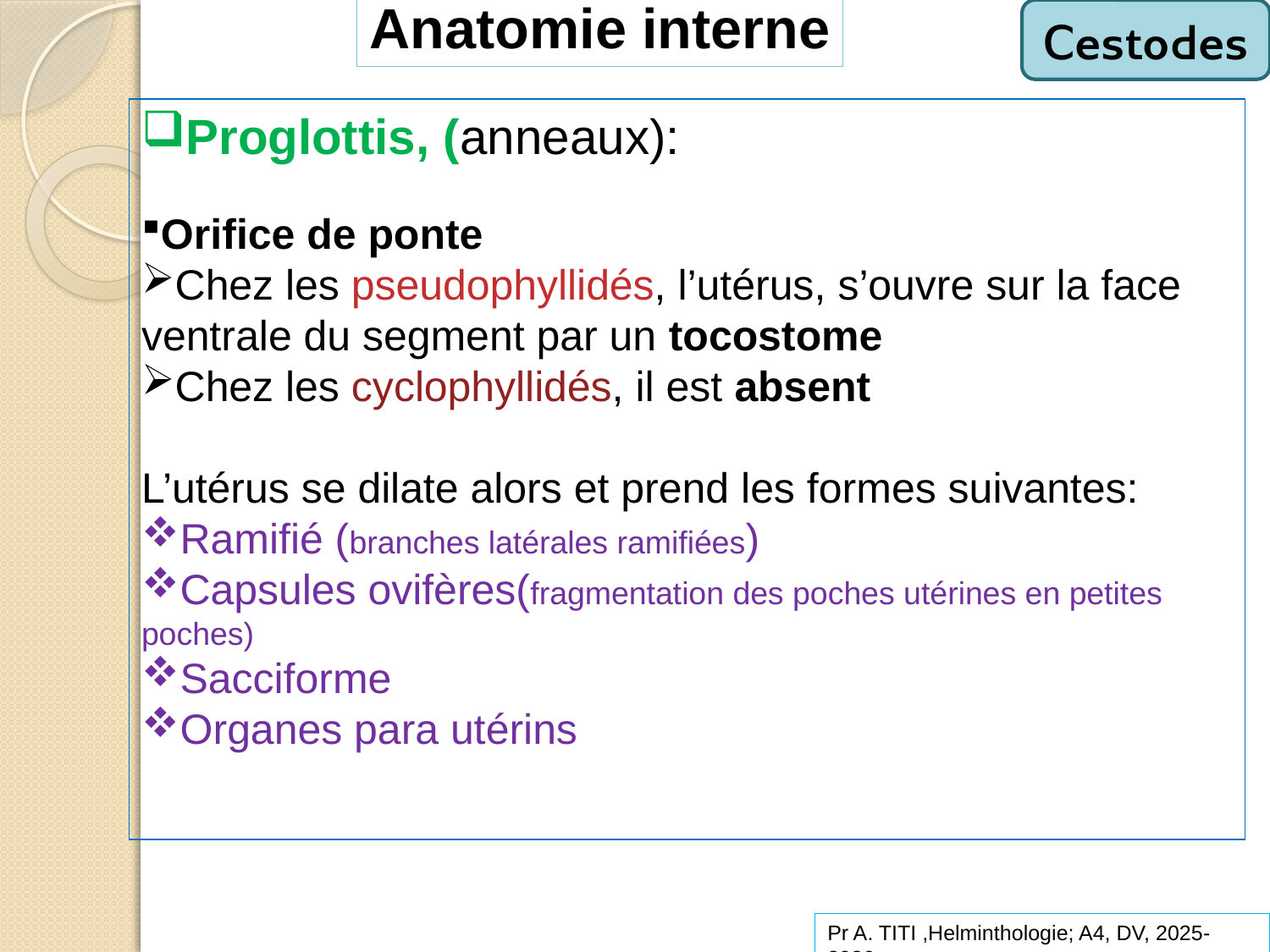

Cestodes
Anatomie interne
Proglottis, (anneaux):

Orifice de ponte
Chez les pseudophyllidés, l’utérus, s’ouvre sur la face ventrale du segment par un tocostome
Chez les cyclophyllidés, il est absent

L’utérus se dilate alors et prend les formes suivantes:
Ramifié (branches latérales ramifiées)
Capsules ovifères(fragmentation des poches utérines en petites poches)
Sacciforme
Organes para utérins

Pr A. TITI ,Helminthologie; A4, DV, 2025-2026